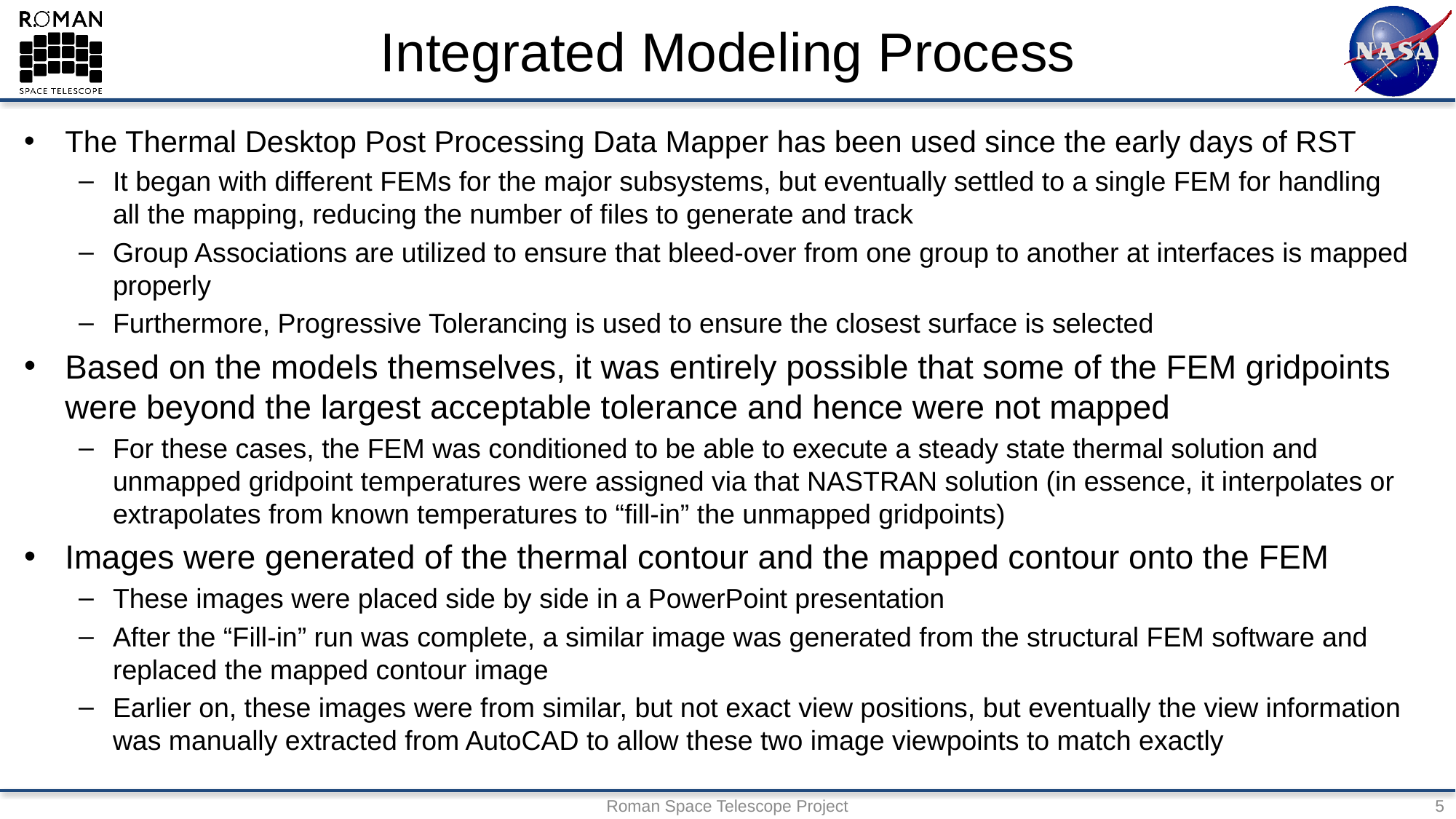

# Integrated Modeling Process
The Thermal Desktop Post Processing Data Mapper has been used since the early days of RST
It began with different FEMs for the major subsystems, but eventually settled to a single FEM for handling all the mapping, reducing the number of files to generate and track
Group Associations are utilized to ensure that bleed-over from one group to another at interfaces is mapped properly
Furthermore, Progressive Tolerancing is used to ensure the closest surface is selected
Based on the models themselves, it was entirely possible that some of the FEM gridpoints were beyond the largest acceptable tolerance and hence were not mapped
For these cases, the FEM was conditioned to be able to execute a steady state thermal solution and unmapped gridpoint temperatures were assigned via that NASTRAN solution (in essence, it interpolates or extrapolates from known temperatures to “fill-in” the unmapped gridpoints)
Images were generated of the thermal contour and the mapped contour onto the FEM
These images were placed side by side in a PowerPoint presentation
After the “Fill-in” run was complete, a similar image was generated from the structural FEM software and replaced the mapped contour image
Earlier on, these images were from similar, but not exact view positions, but eventually the view information was manually extracted from AutoCAD to allow these two image viewpoints to match exactly

Roman Space Telescope Project
5